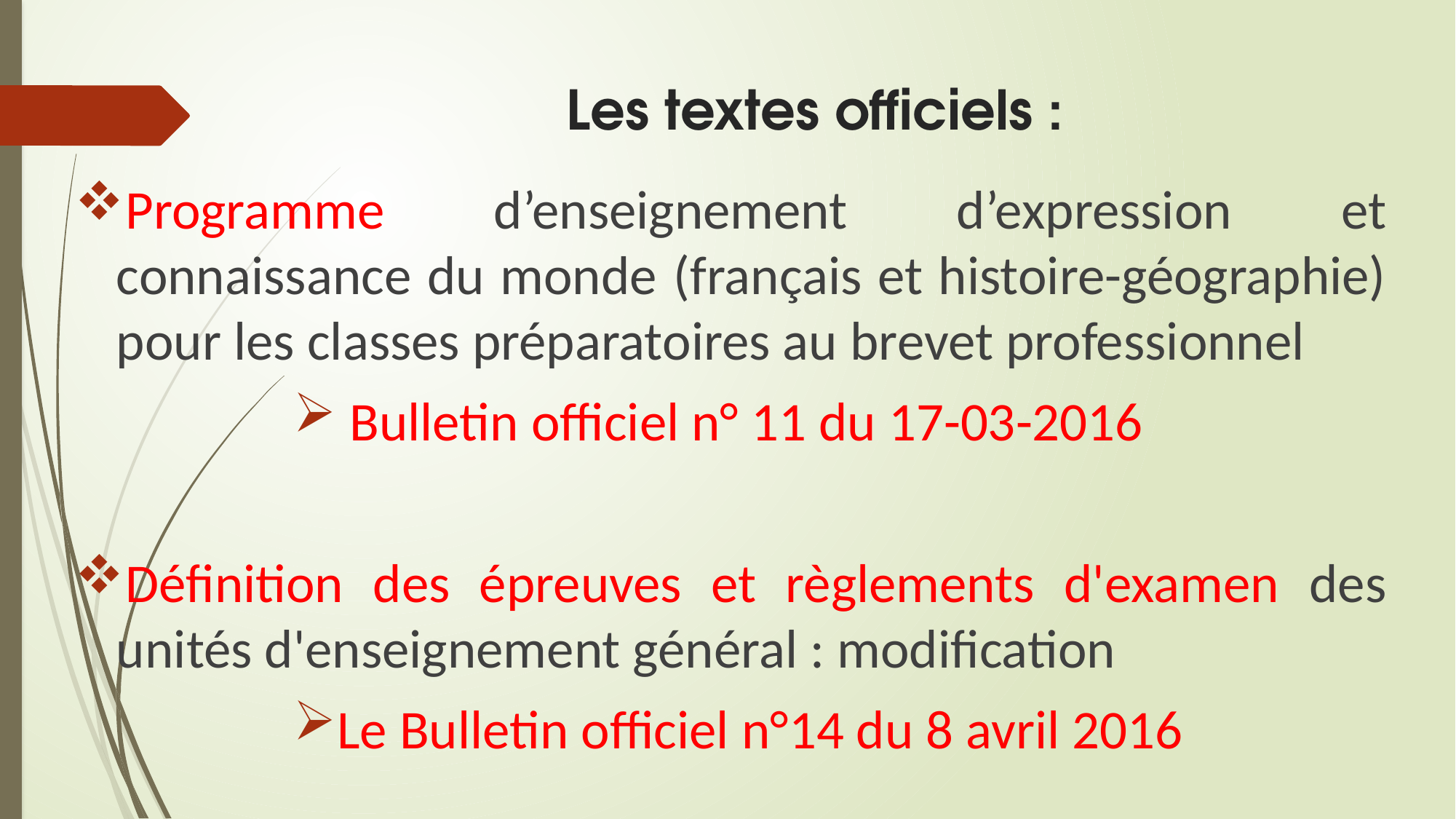

# Les textes officiels :
Programme d’enseignement d’expression et connaissance du monde (français et histoire-géographie) pour les classes préparatoires au brevet professionnel
 Bulletin officiel n° 11 du 17-03-2016

Définition des épreuves et règlements d'examen des unités d'enseignement général : modification
Le Bulletin officiel n°14 du 8 avril 2016